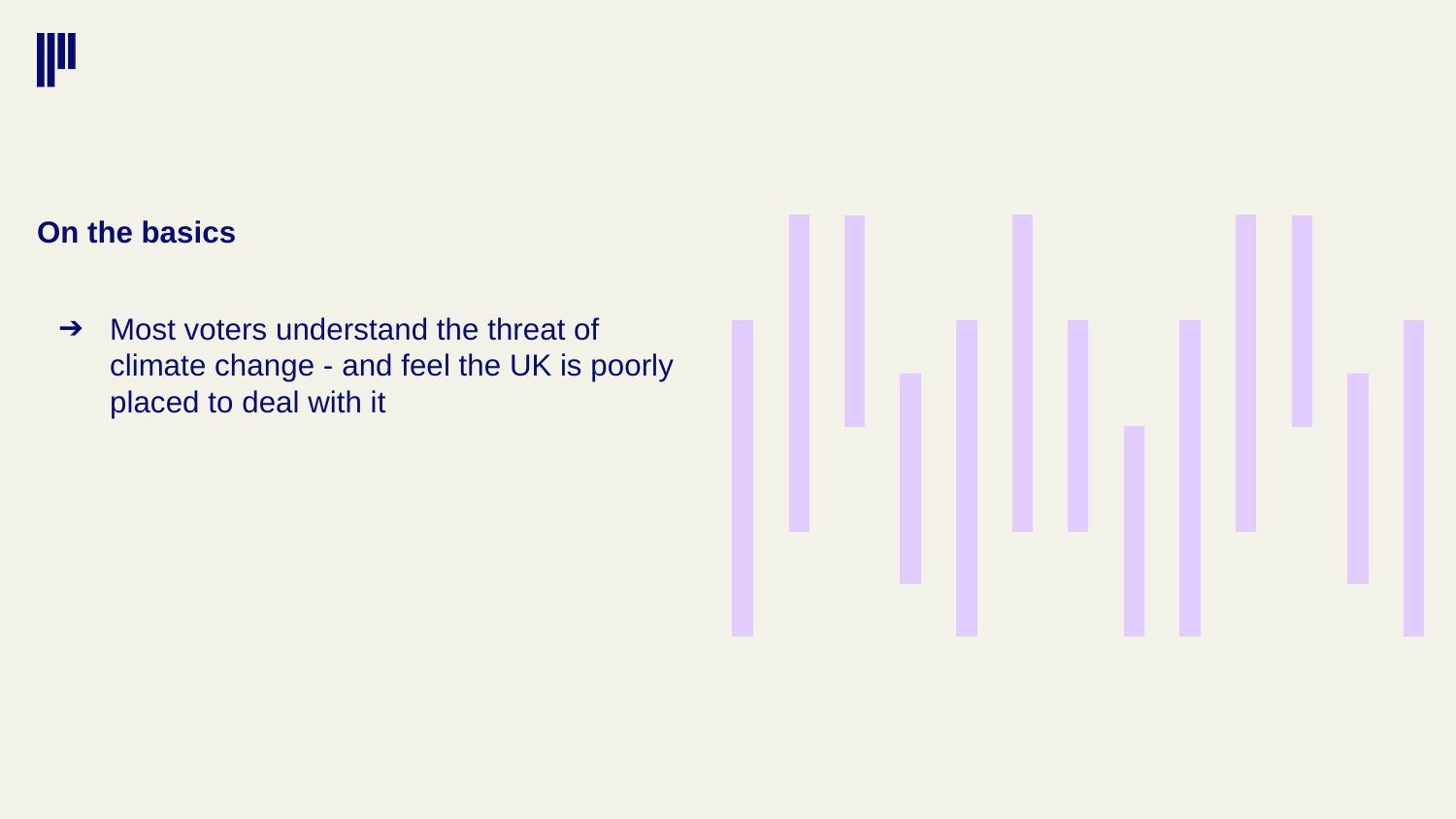

# On the basics
Most voters understand the threat of climate change - and feel the UK is poorly placed to deal with it